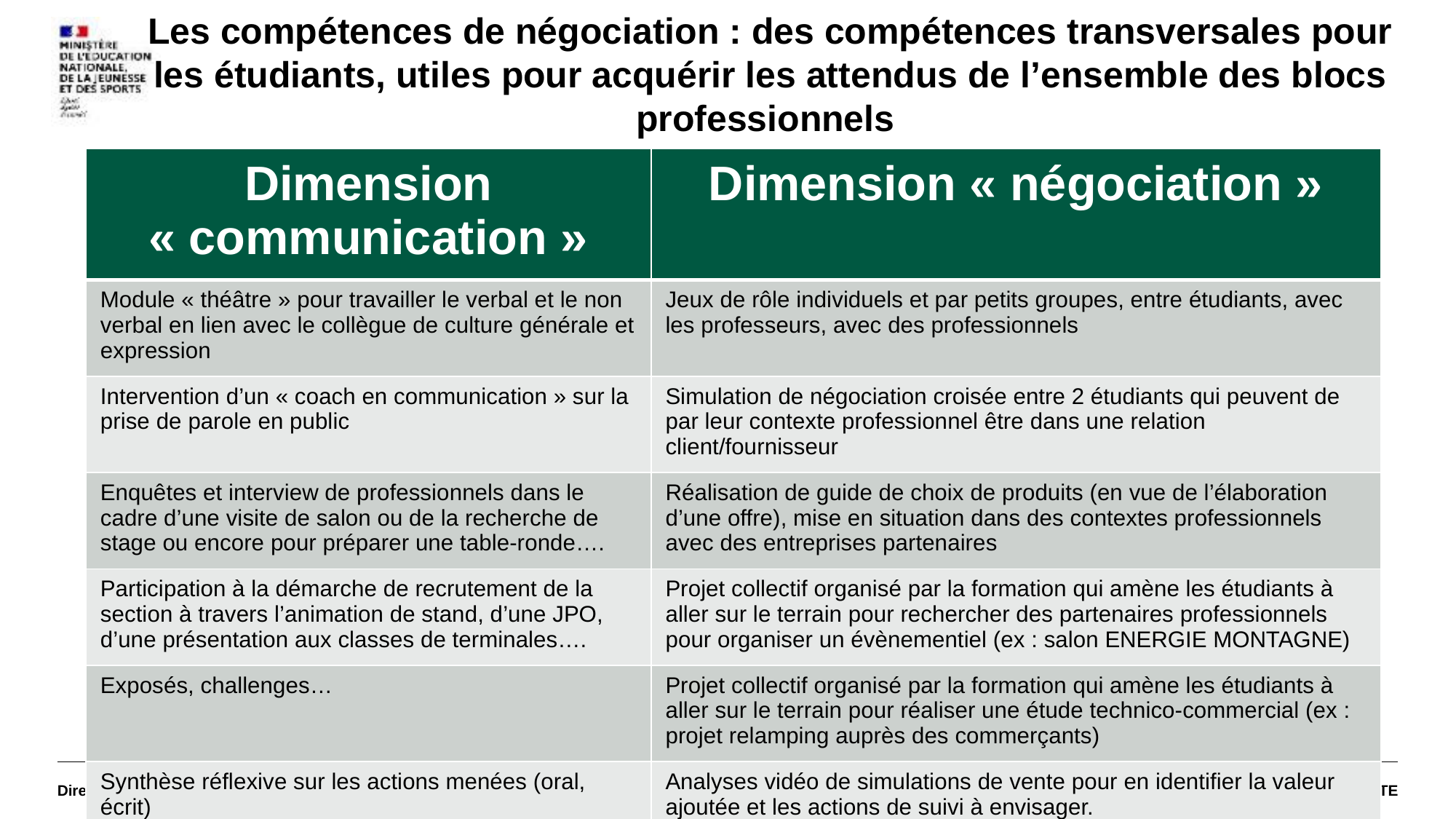

Les compétences de négociation : des compétences transversales pour les étudiants, utiles pour acquérir les attendus de l’ensemble des blocs professionnels
| Dimension « communication » | Dimension « négociation » |
| --- | --- |
| Module « théâtre » pour travailler le verbal et le non verbal en lien avec le collègue de culture générale et expression | Jeux de rôle individuels et par petits groupes, entre étudiants, avec les professeurs, avec des professionnels |
| Intervention d’un « coach en communication » sur la prise de parole en public | Simulation de négociation croisée entre 2 étudiants qui peuvent de par leur contexte professionnel être dans une relation client/fournisseur |
| Enquêtes et interview de professionnels dans le cadre d’une visite de salon ou de la recherche de stage ou encore pour préparer une table-ronde…. | Réalisation de guide de choix de produits (en vue de l’élaboration d’une offre), mise en situation dans des contextes professionnels avec des entreprises partenaires |
| Participation à la démarche de recrutement de la section à travers l’animation de stand, d’une JPO, d’une présentation aux classes de terminales…. | Projet collectif organisé par la formation qui amène les étudiants à aller sur le terrain pour rechercher des partenaires professionnels pour organiser un évènementiel (ex : salon ENERGIE MONTAGNE) |
| Exposés, challenges… | Projet collectif organisé par la formation qui amène les étudiants à aller sur le terrain pour réaliser une étude technico-commercial (ex : projet relamping auprès des commerçants) |
| Synthèse réflexive sur les actions menées (oral, écrit) | Analyses vidéo de simulations de vente pour en identifier la valeur ajoutée et les actions de suivi à envisager. |
Direction générale de l’enseignement scolaire – Bureau de la formation des personnels enseignants et d’éducation
45
Date